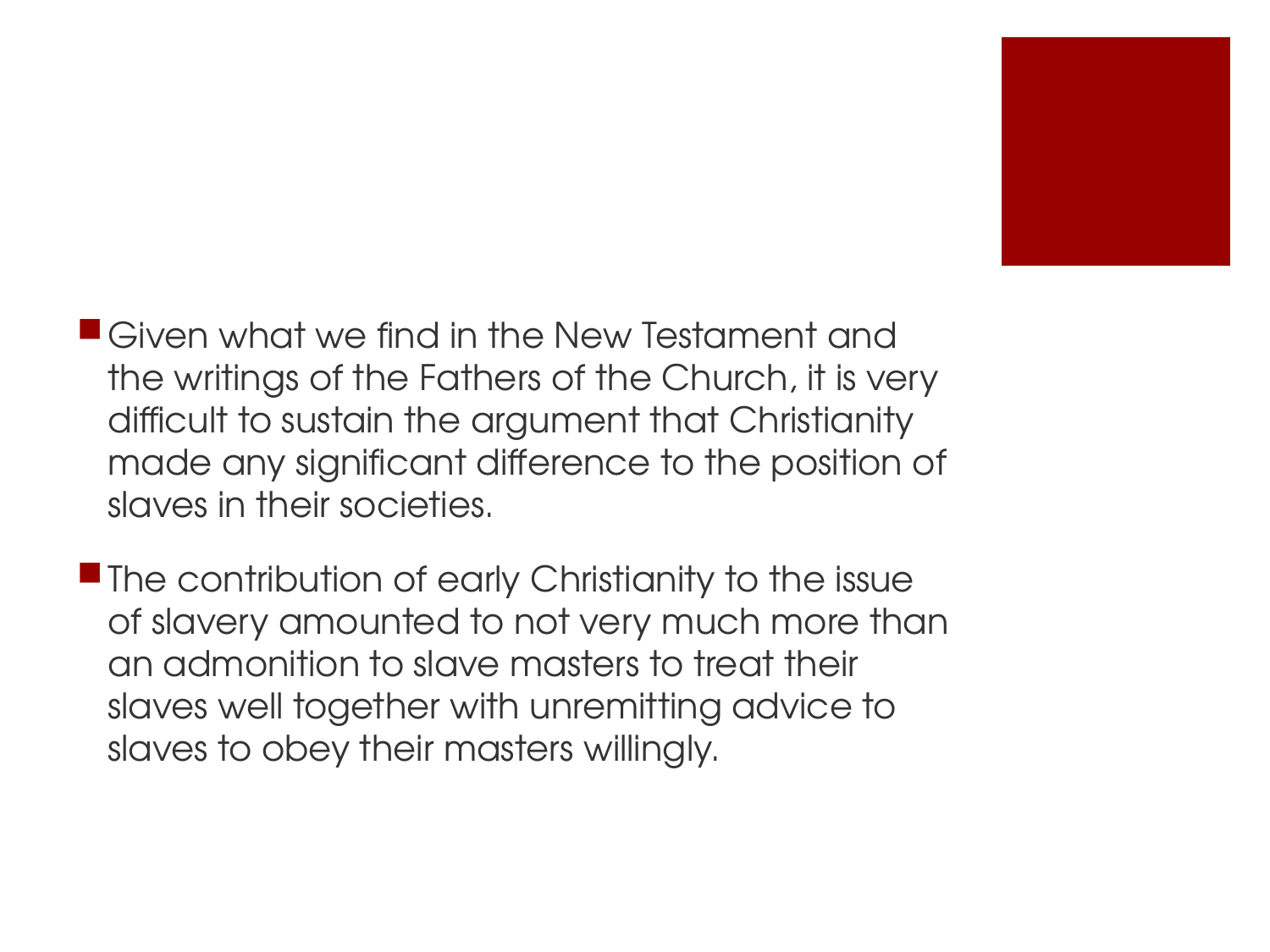

#
Given what we find in the New Testament and the writings of the Fathers of the Church, it is very difficult to sustain the argument that Christianity made any significant difference to the position of slaves in their societies.
The contribution of early Christianity to the issue of slavery amounted to not very much more than an admonition to slave masters to treat their slaves well together with unremitting advice to slaves to obey their masters willingly.